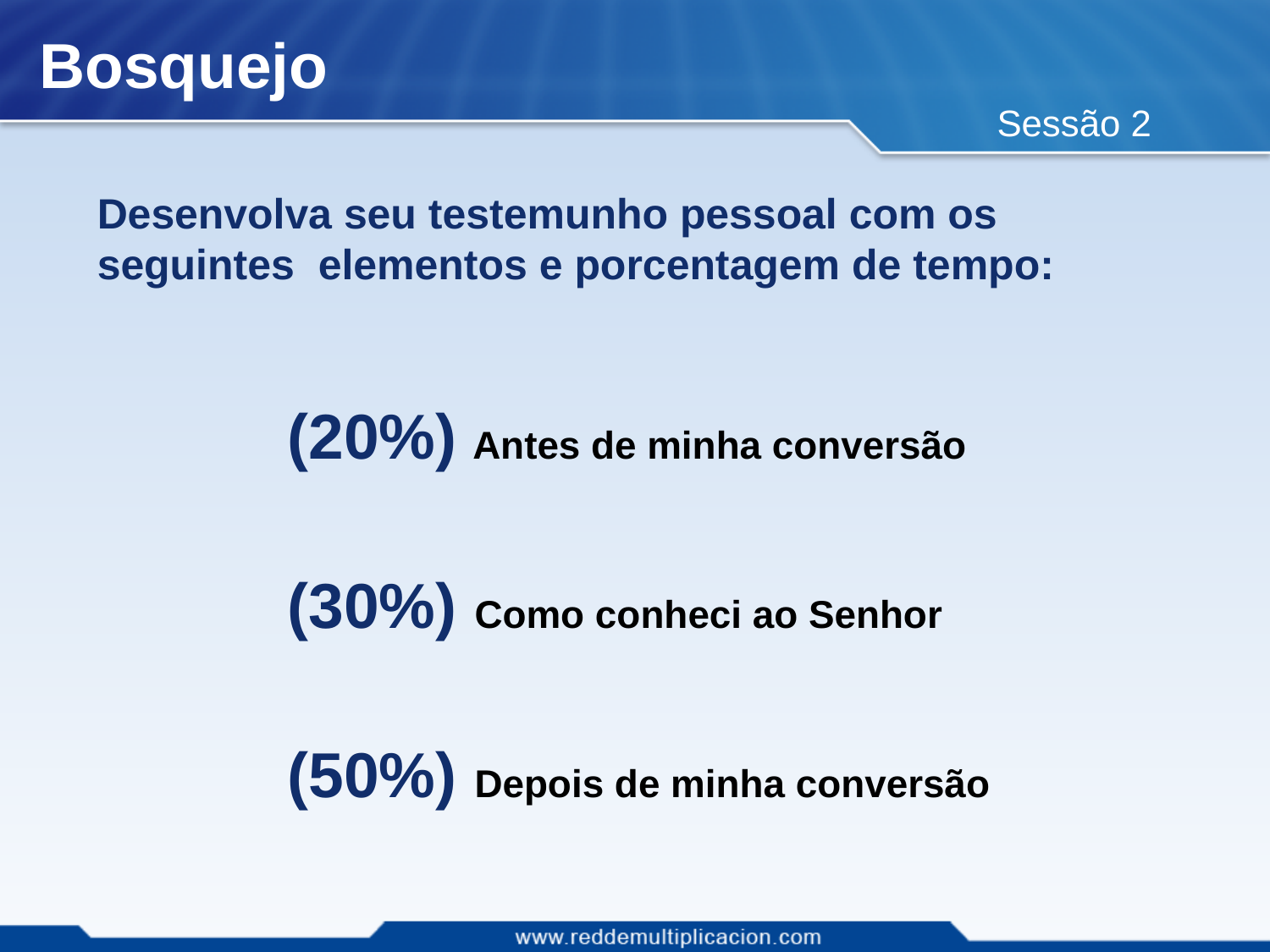

# Bosquejo
Sessão 2
Desenvolva seu testemunho pessoal com os seguintes  elementos e porcentagem de tempo:
(20%) Antes de minha conversão

(30%) Como conheci ao Senhor

(50%) Depois de minha conversão